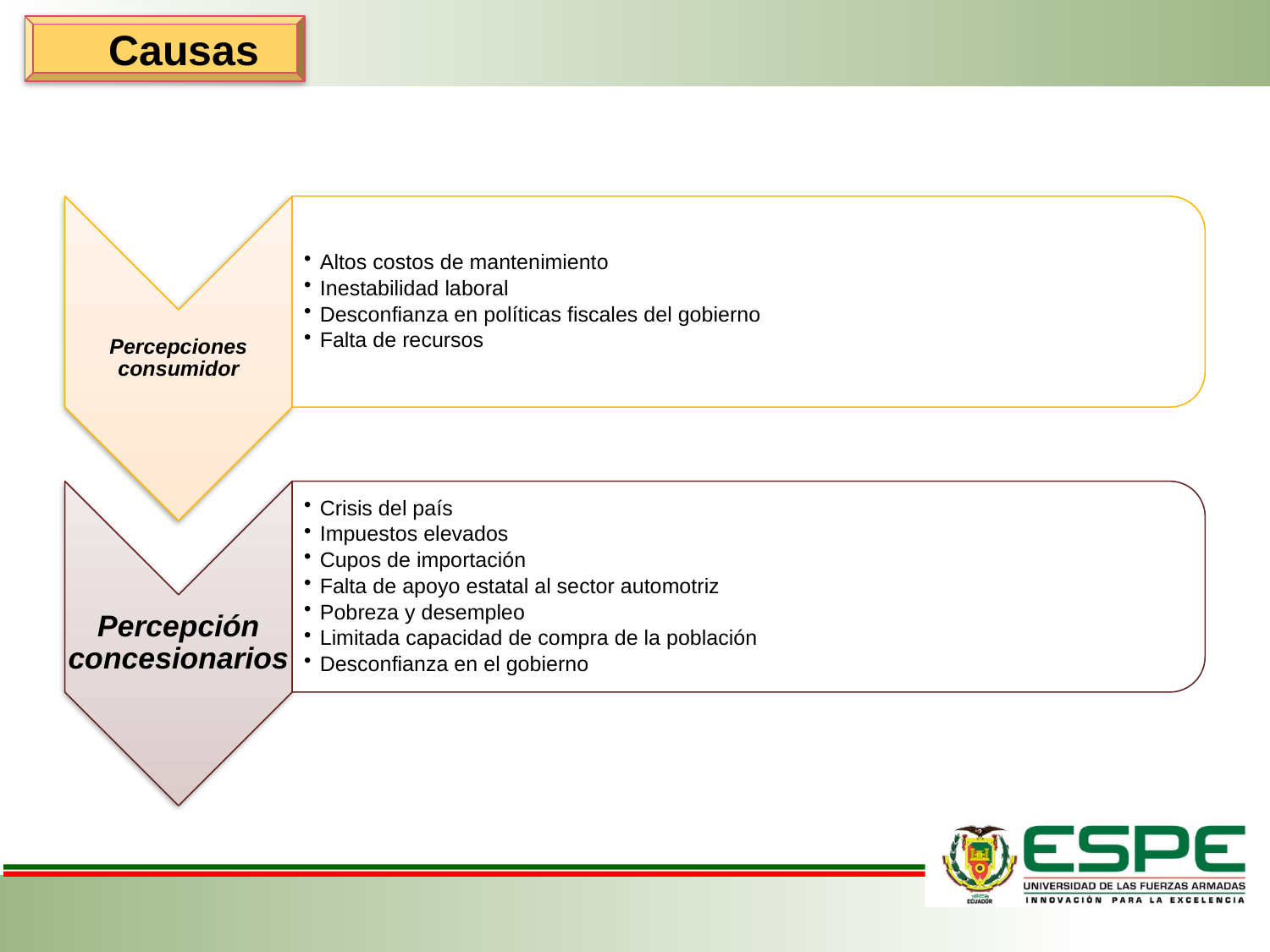

Causas
Percepciones consumidor
Altos costos de mantenimiento
Inestabilidad laboral
Desconfianza en políticas fiscales del gobierno
Falta de recursos
Percepción concesionarios
Crisis del país
Impuestos elevados
Cupos de importación
Falta de apoyo estatal al sector automotriz
Pobreza y desempleo
Limitada capacidad de compra de la población
Desconfianza en el gobierno